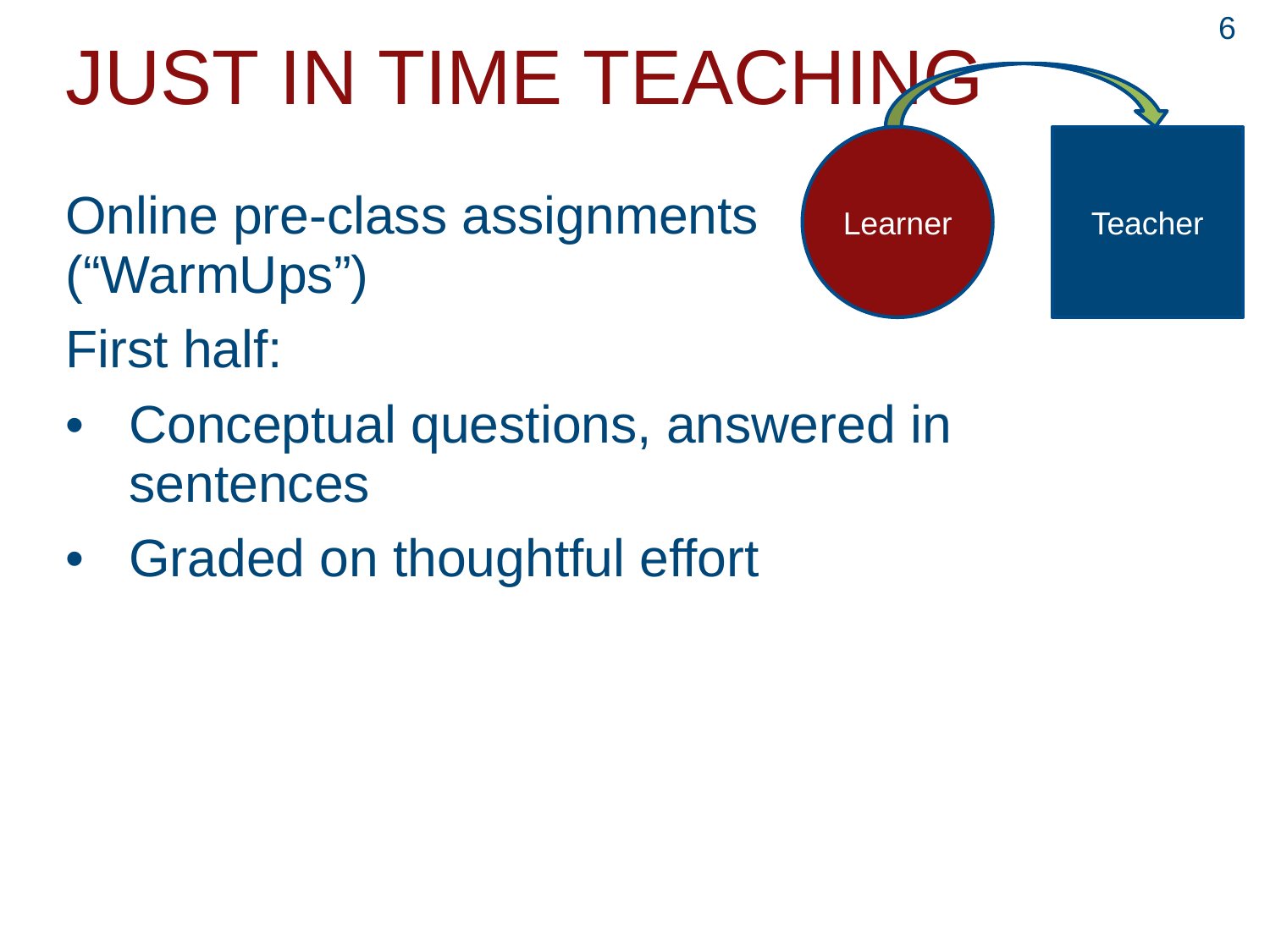

6
# Just in Time Teaching

Learner
Teacher
Online pre-class assignments
(“WarmUps”)
First half:
Conceptual questions, answered in sentences
Graded on thoughtful effort